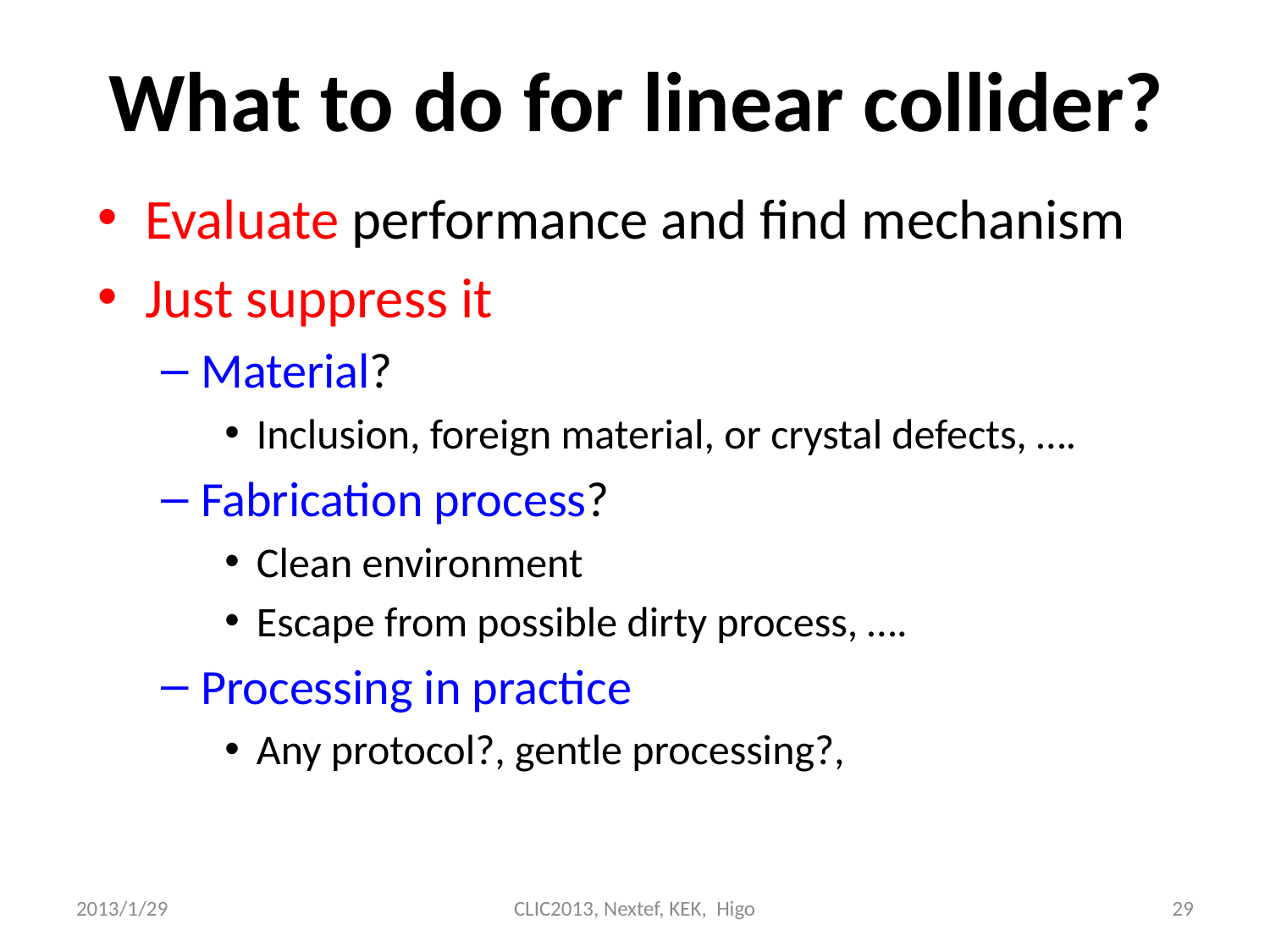

# What to do for linear collider?
Evaluate performance and find mechanism
Just suppress it
Material?
Inclusion, foreign material, or crystal defects, ….
Fabrication process?
Clean environment
Escape from possible dirty process, ….
Processing in practice
Any protocol?, gentle processing?,
2013/1/29
CLIC2013, Nextef, KEK,  Higo
29